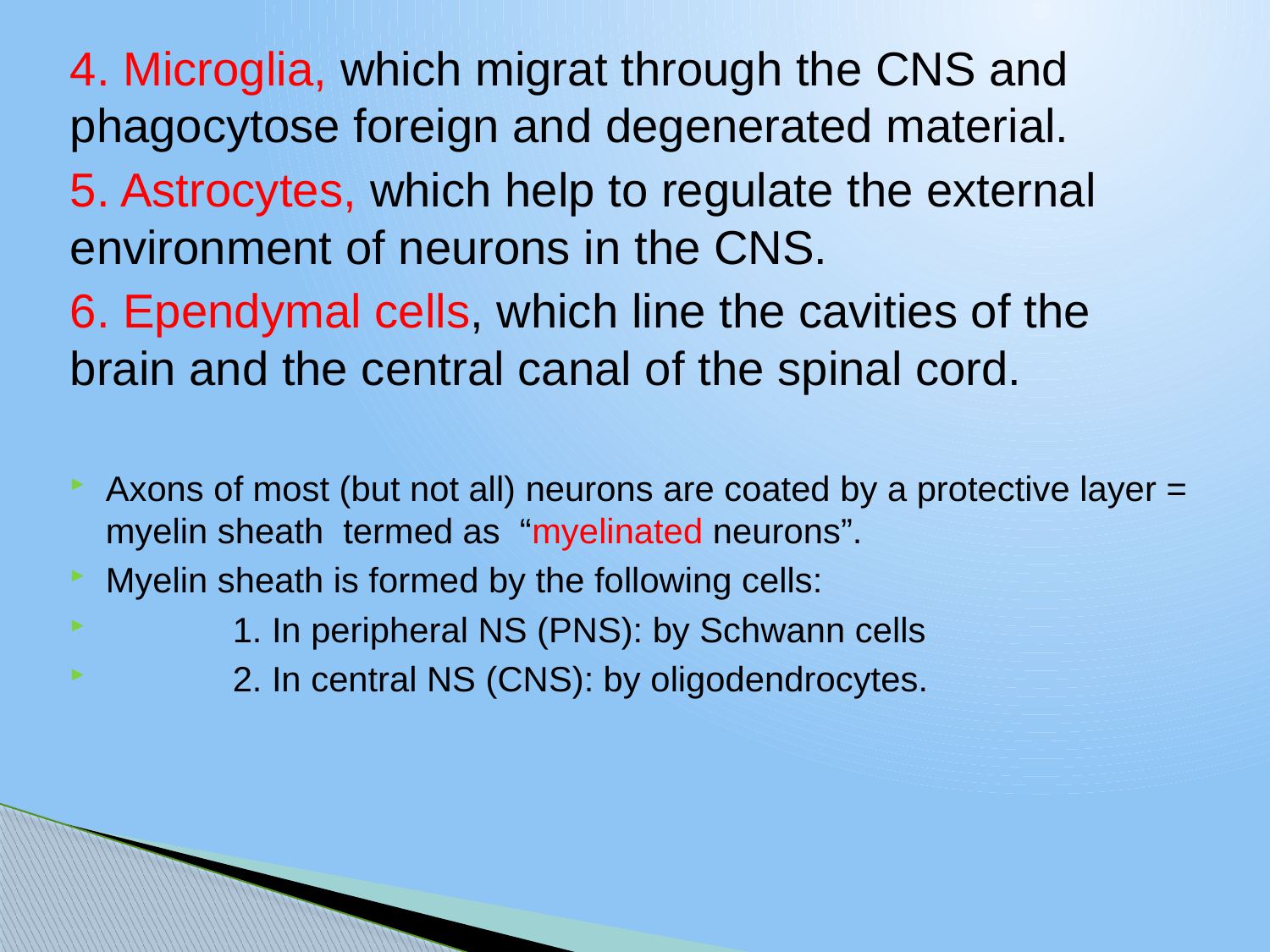

4. Microglia, which migrat through the CNS and phagocytose foreign and degenerated material.
5. Astrocytes, which help to regulate the external environment of neurons in the CNS.
6. Ependymal cells, which line the cavities of the brain and the central canal of the spinal cord.

Axons of most (but not all) neurons are coated by a protective layer = myelin sheath  termed as  “myelinated neurons”.
Myelin sheath is formed by the following cells:
	1. In peripheral NS (PNS): by Schwann cells
	2. In central NS (CNS): by oligodendrocytes.